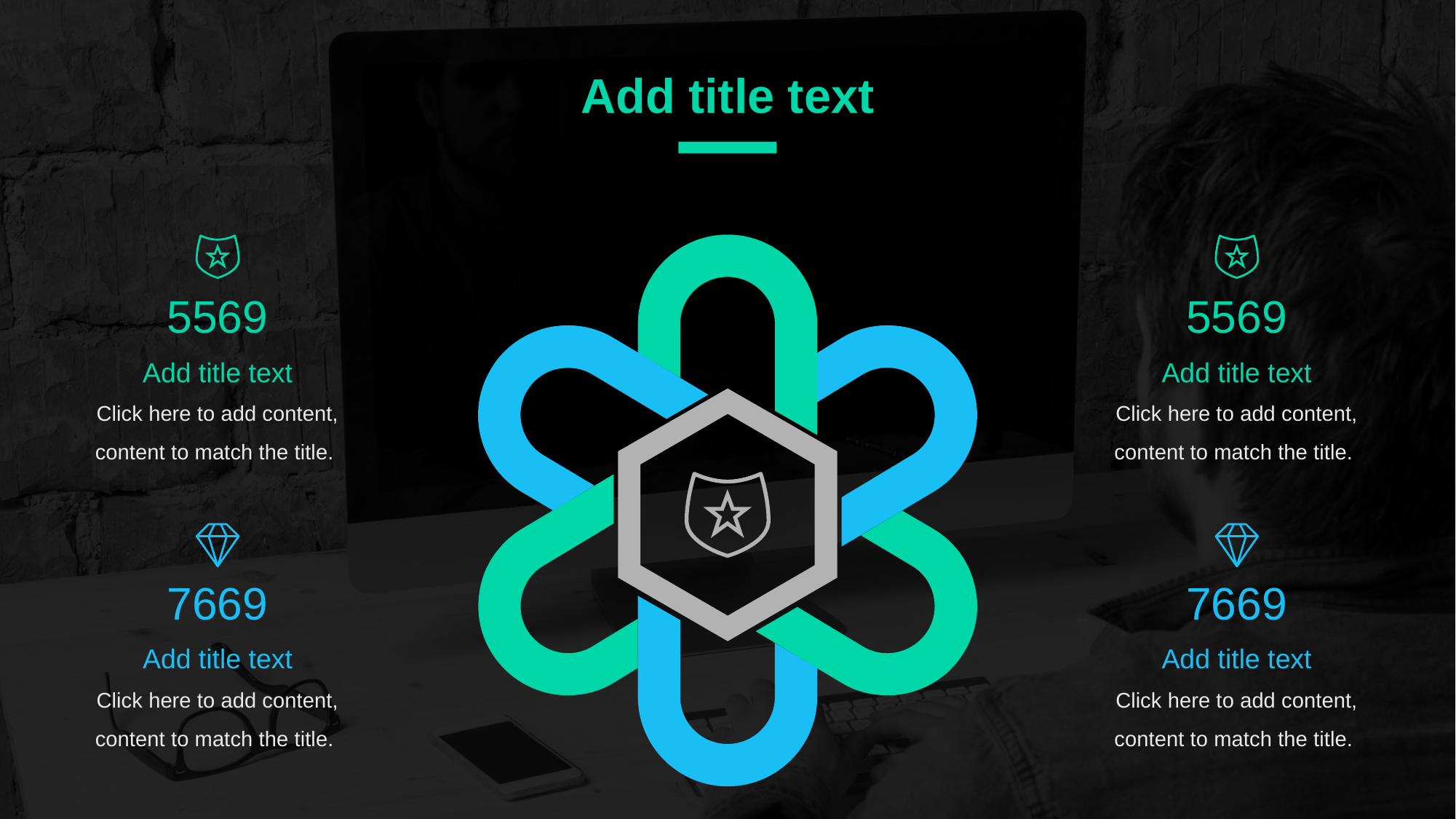

# Add title text

5569
Add title text
Click here to add content, content to match the title.

5569
Add title text
Click here to add content, content to match the title.

7669
Add title text
Click here to add content, content to match the title.

7669
Add title text
Click here to add content, content to match the title.